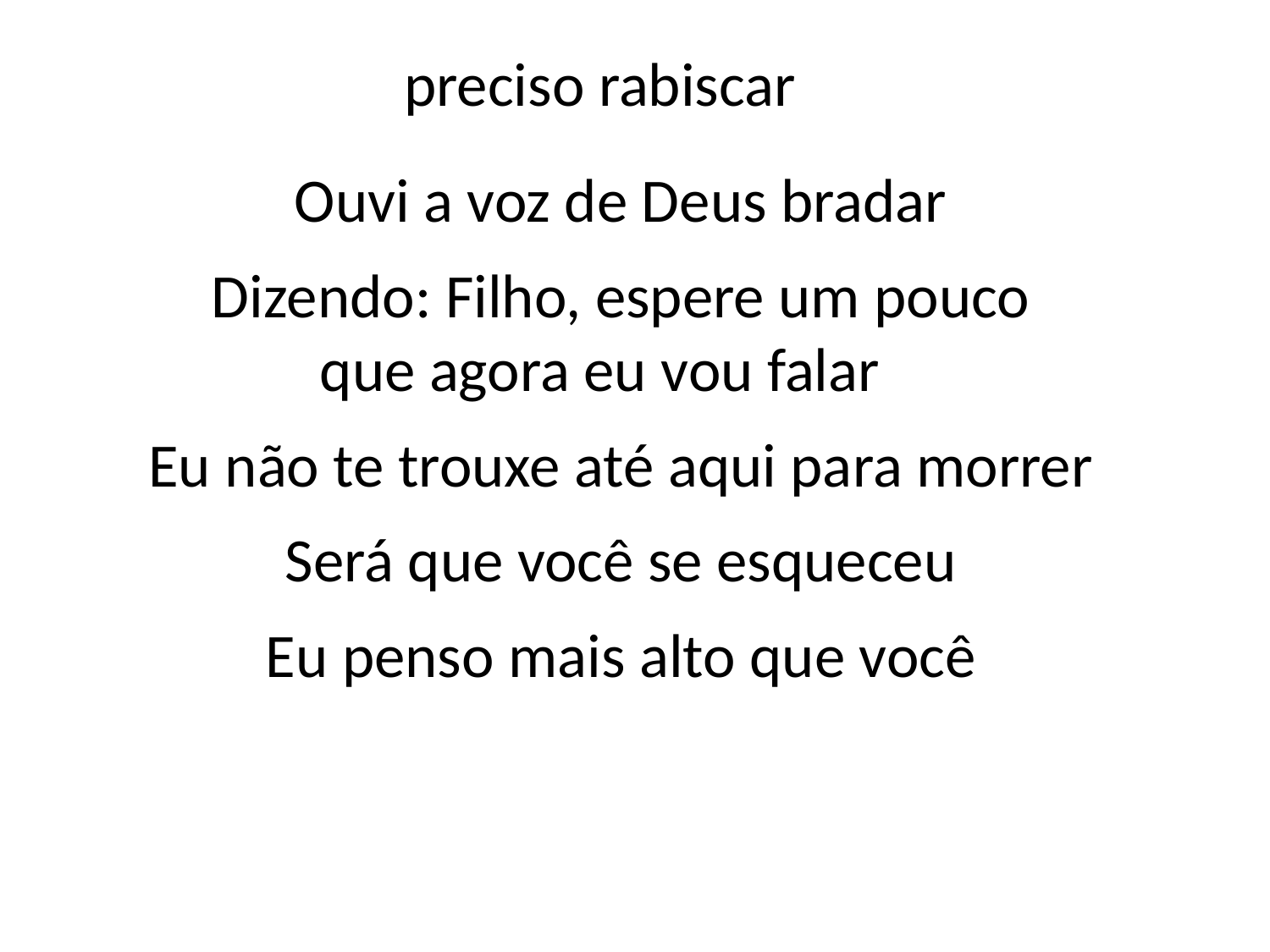

preciso rabiscar

   Ouvi a voz de Deus bradar

   Dizendo: Filho, espere um pouco
que agora eu vou falar

   Eu não te trouxe até aqui para morrer

   Será que você se esqueceu

   Eu penso mais alto que você
#